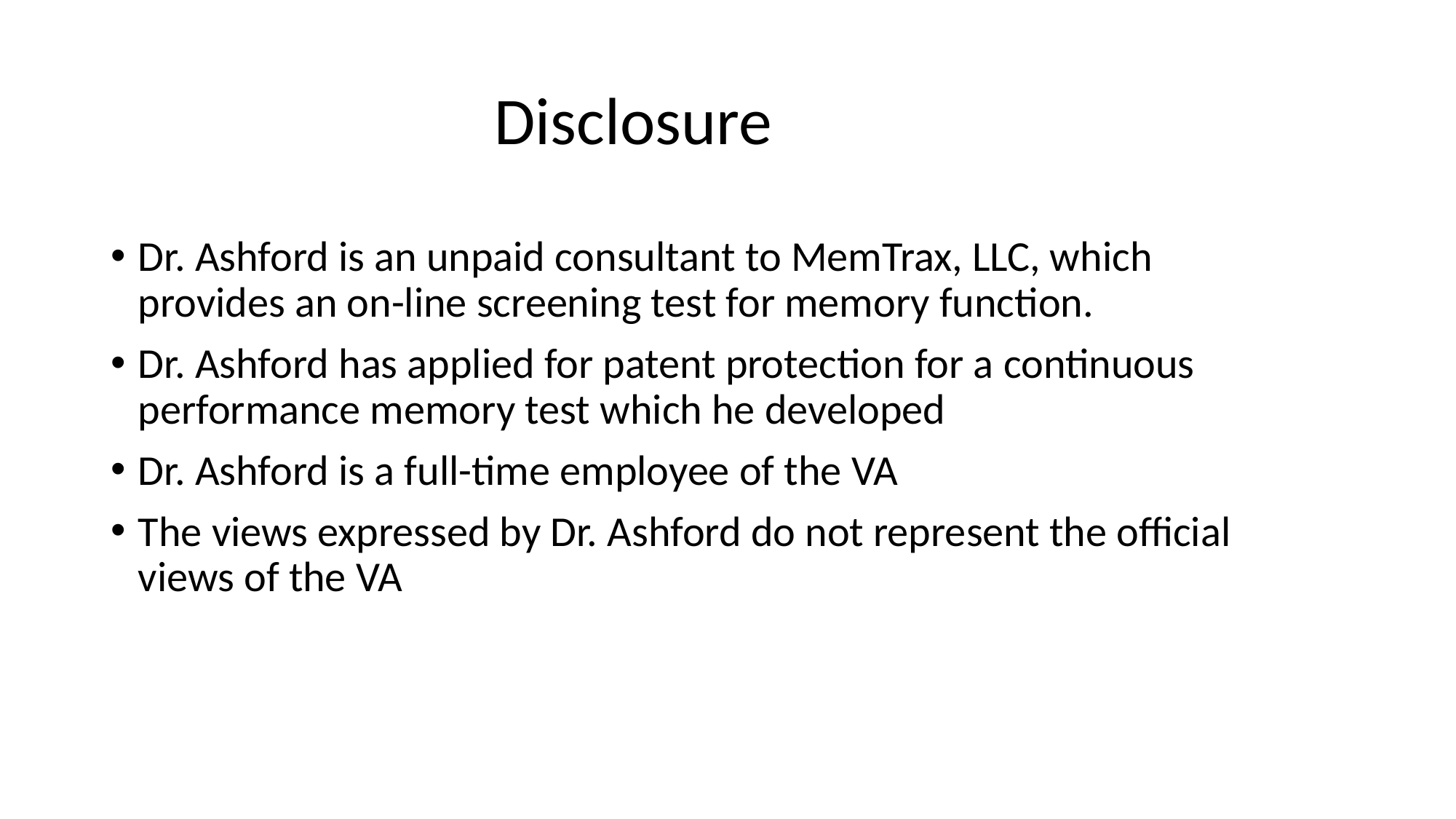

# Disclosure
Dr. Ashford is an unpaid consultant to MemTrax, LLC, which provides an on-line screening test for memory function.
Dr. Ashford has applied for patent protection for a continuous performance memory test which he developed
Dr. Ashford is a full-time employee of the VA
The views expressed by Dr. Ashford do not represent the official views of the VA